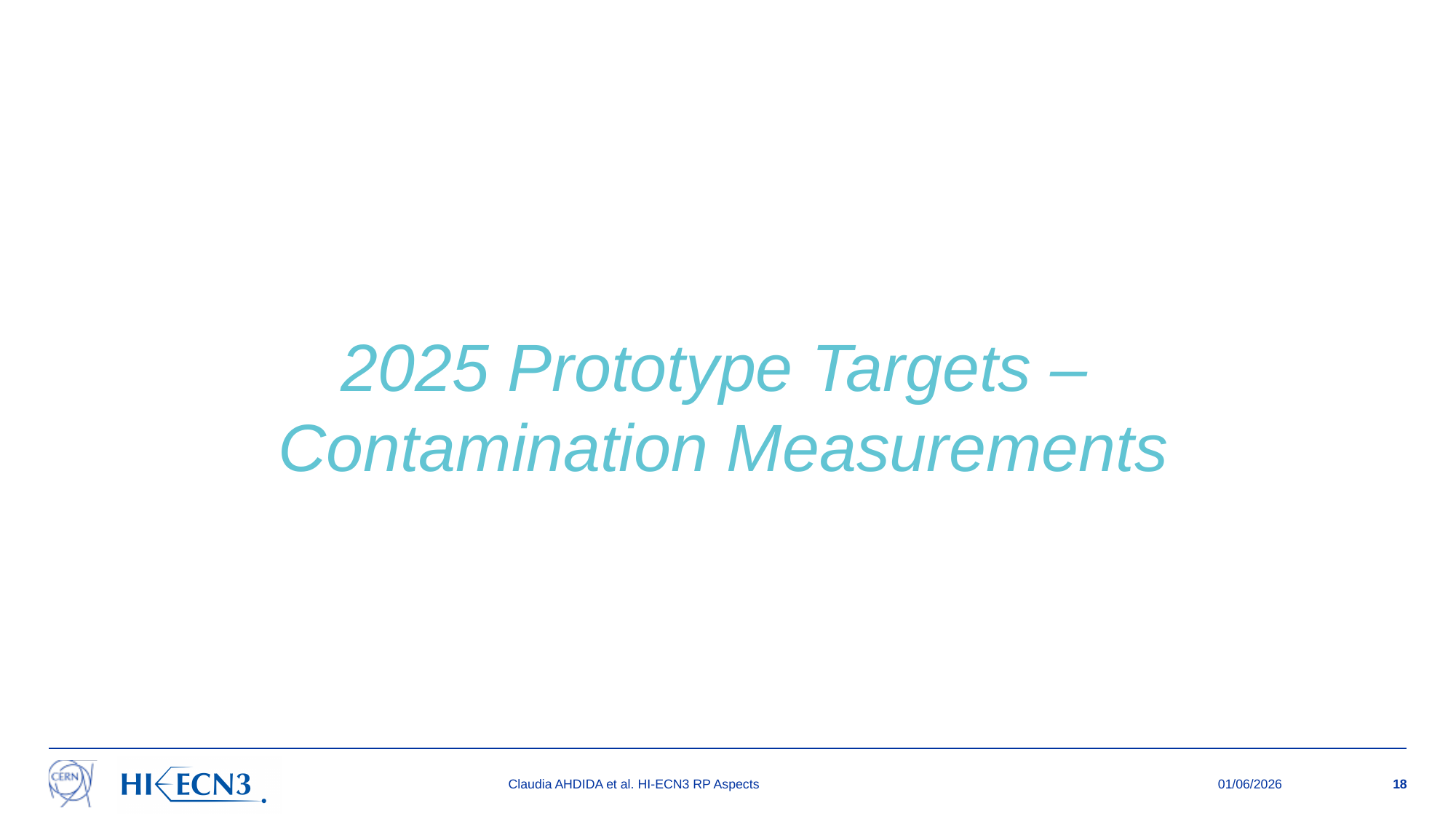

2025 Prototype Targets –
Contamination Measurements
Claudia AHDIDA et al. HI-ECN3 RP Aspects
01/06/2026
18